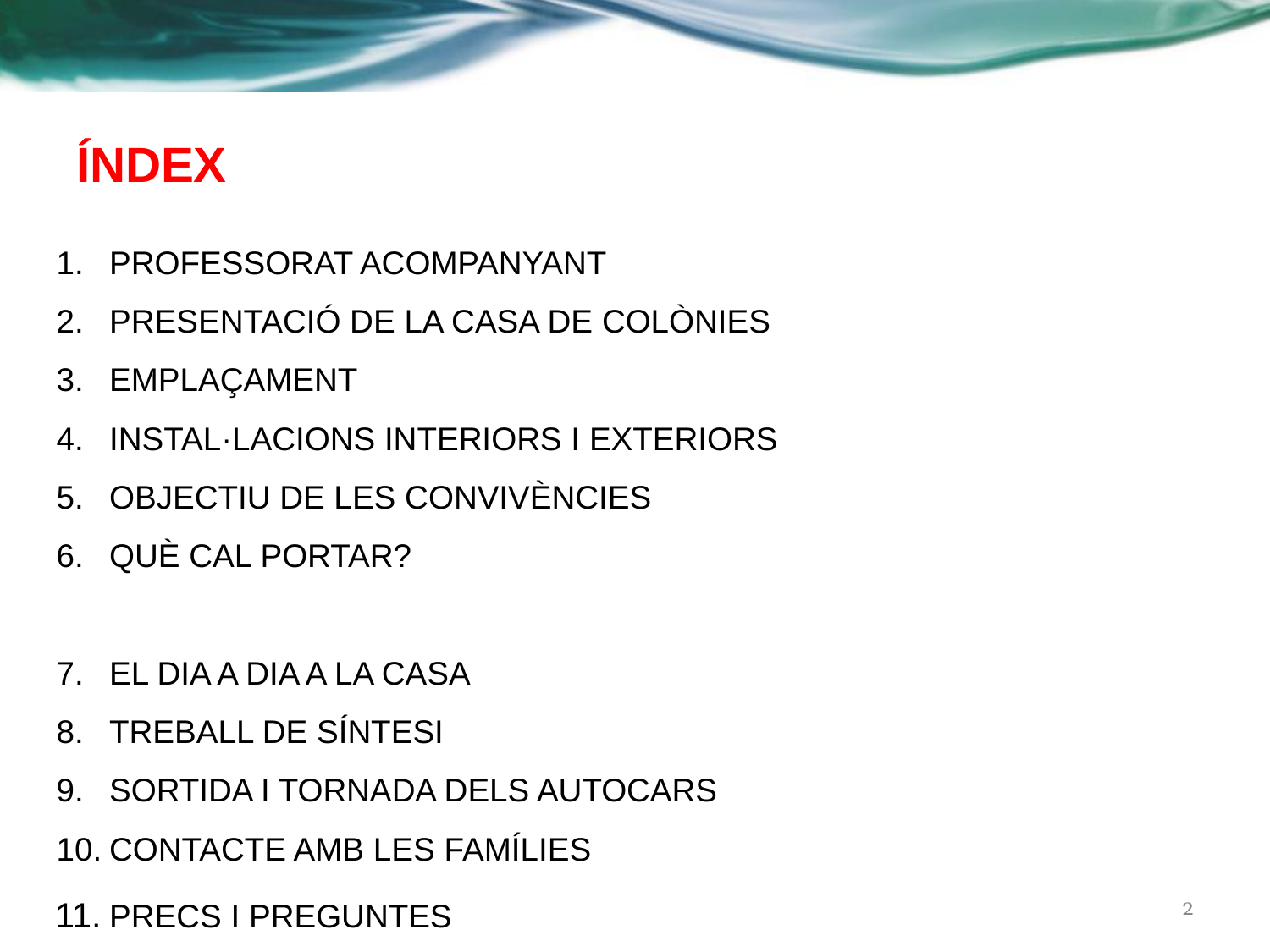

# ÍNDEX
PROFESSORAT ACOMPANYANT
PRESENTACIÓ DE LA CASA DE COLÒNIES
EMPLAÇAMENT
INSTAL·LACIONS INTERIORS I EXTERIORS
OBJECTIU DE LES CONVIVÈNCIES
QUÈ CAL PORTAR?
EL DIA A DIA A LA CASA
TREBALL DE SÍNTESI
SORTIDA I TORNADA DELS AUTOCARS
CONTACTE AMB LES FAMÍLIES
PRECS I PREGUNTES
2